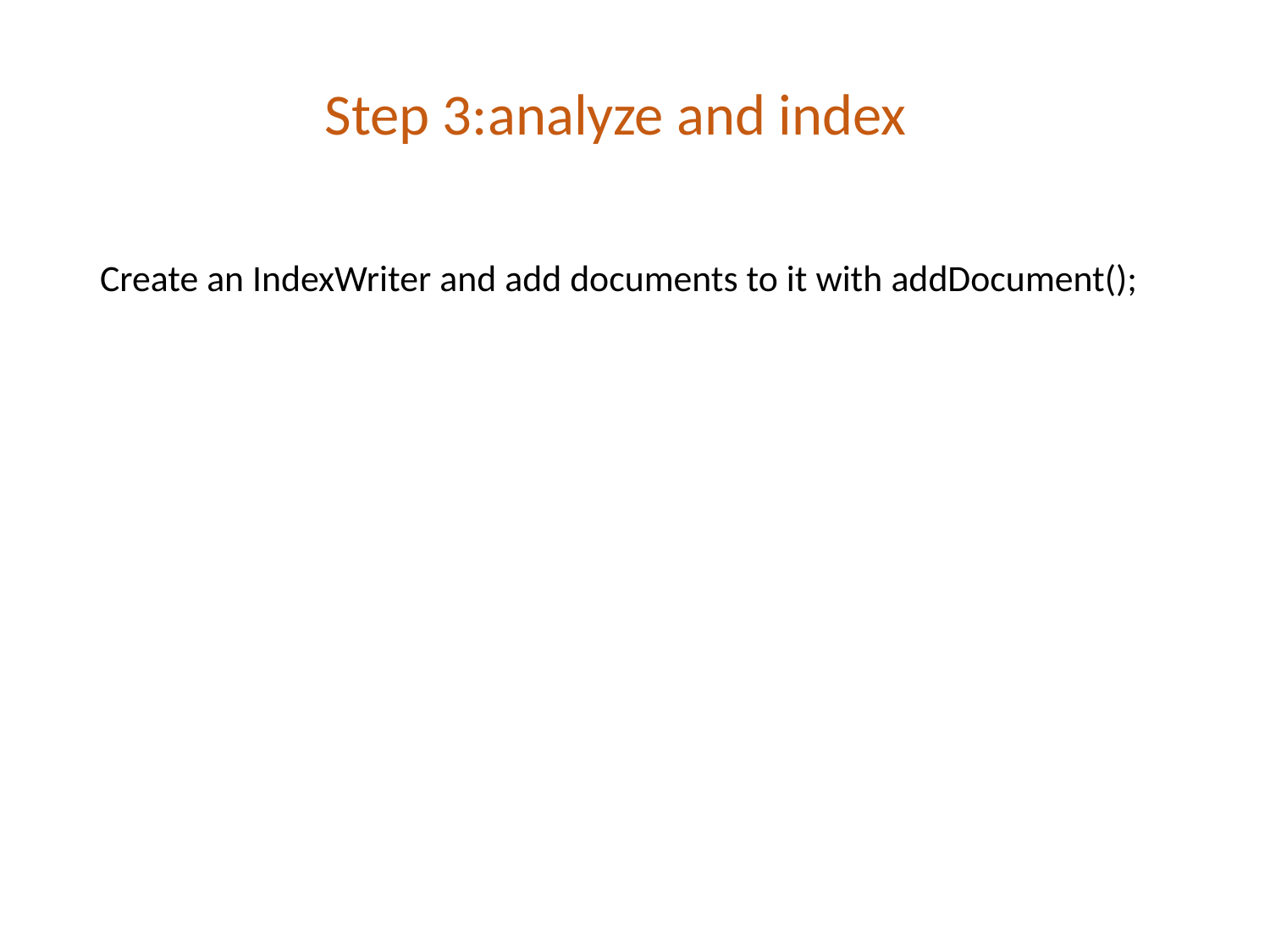

Step 3:analyze and index
Create an IndexWriter and add documents to it with addDocument();